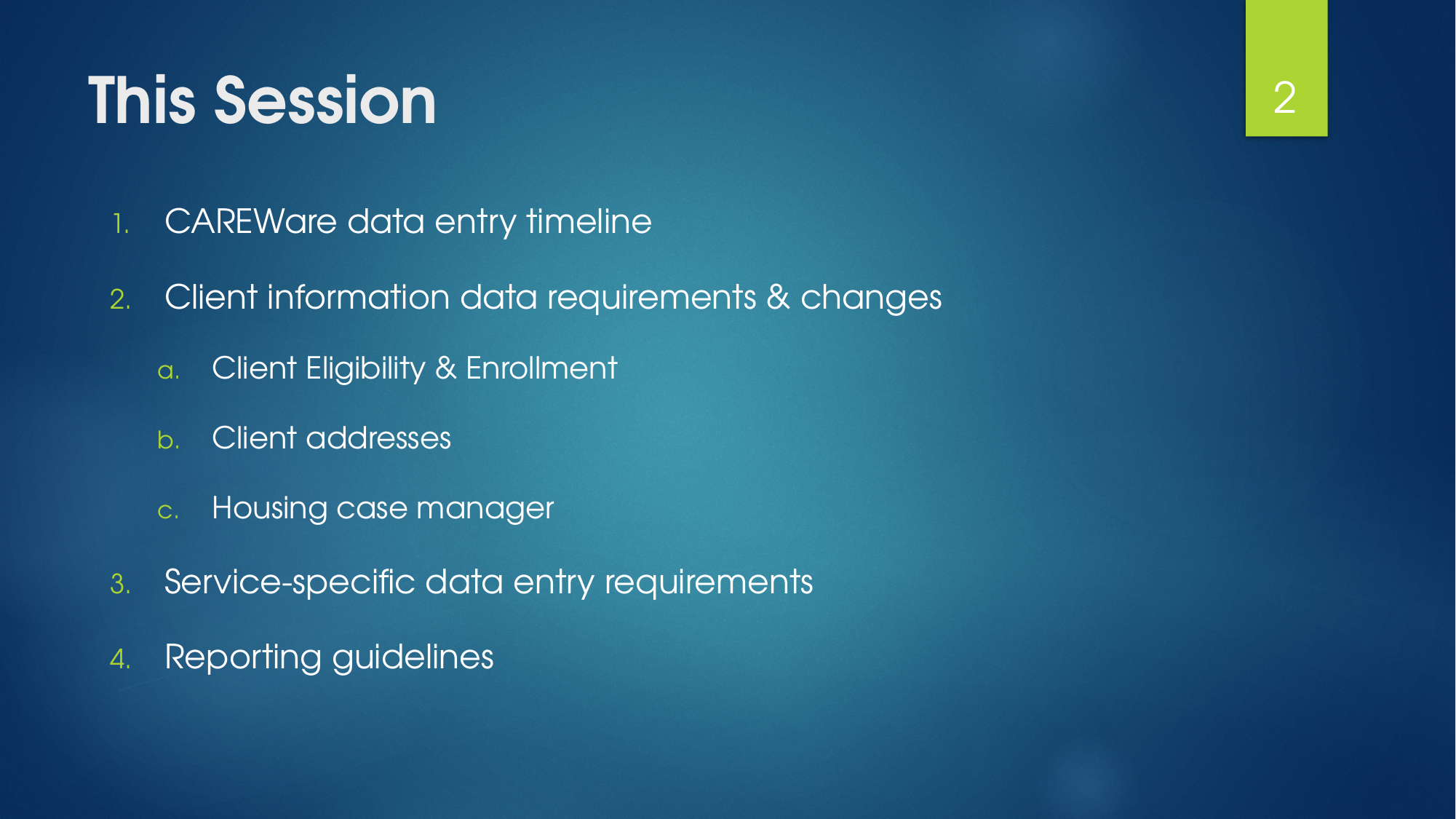

2
# This Session
CAREWare data entry timeline
Client information data requirements & changes
Client Eligibility & Enrollment
Client addresses
Housing case manager
Service-specific data entry requirements
Reporting guidelines